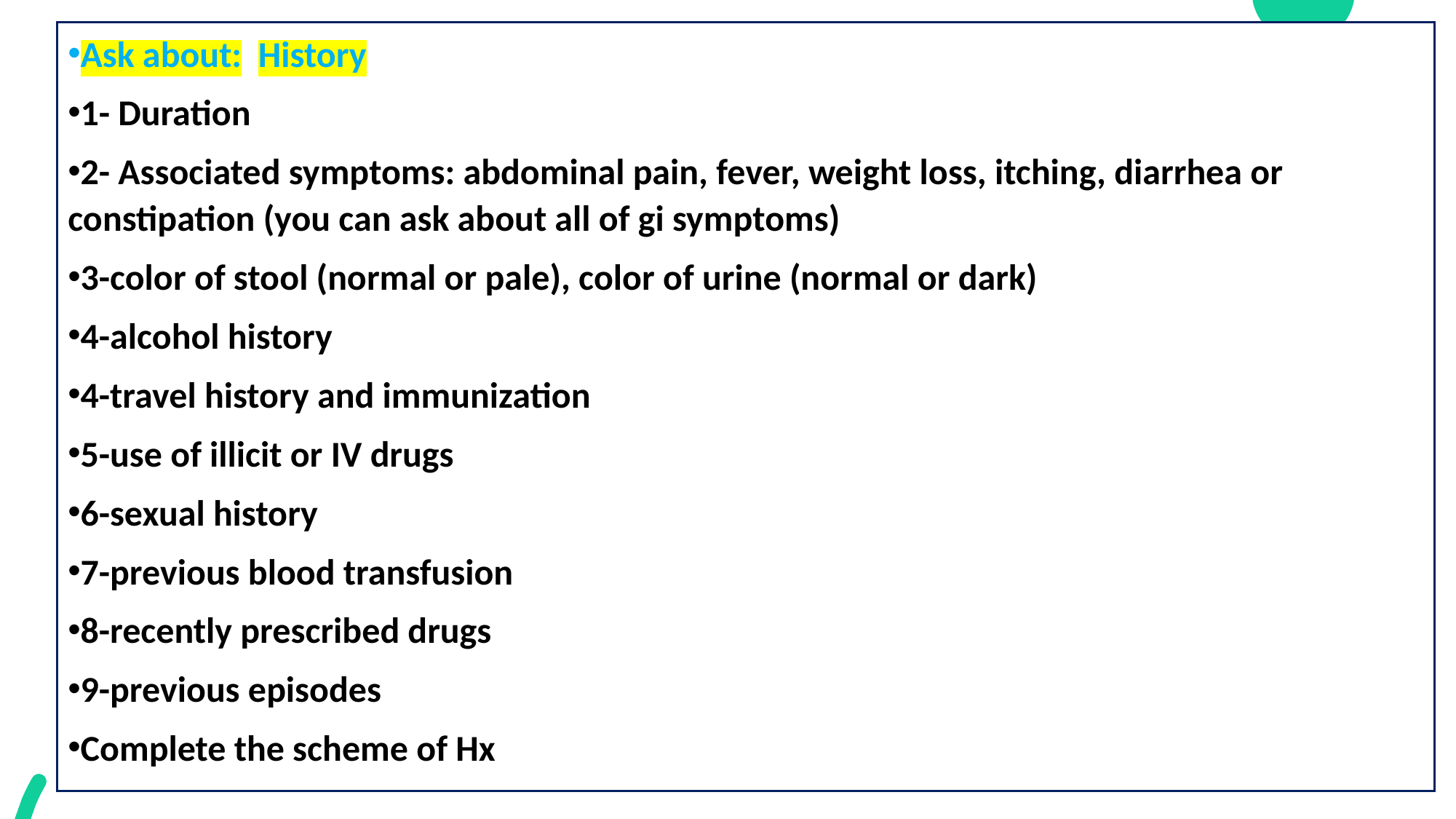

Ask about:  History
1- Duration
2- Associated symptoms: abdominal pain, fever, weight loss, itching, diarrhea or constipation (you can ask about all of gi symptoms)
3-color of stool (normal or pale), color of urine (normal or dark)
4-alcohol history
4-travel history and immunization
5-use of illicit or IV drugs
6-sexual history
7-previous blood transfusion
8-recently prescribed drugs
9-previous episodes
Complete the scheme of Hx